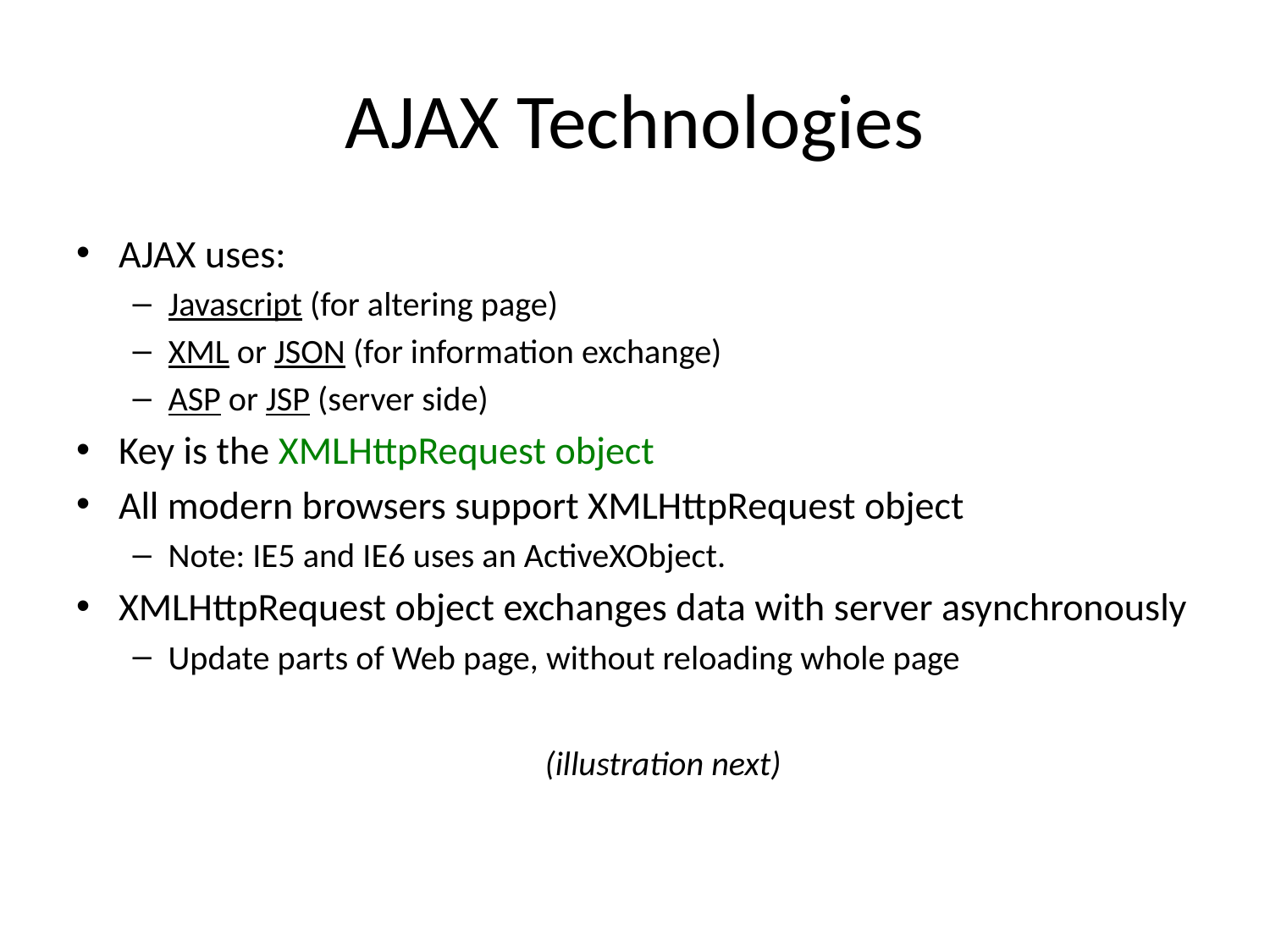

# AJAX Technologies
AJAX uses:
Javascript (for altering page)
XML or JSON (for information exchange)
ASP or JSP (server side)
Key is the XMLHttpRequest object
All modern browsers support XMLHttpRequest object
Note: IE5 and IE6 uses an ActiveXObject.
XMLHttpRequest object exchanges data with server asynchronously
Update parts of Web page, without reloading whole page

(illustration next)